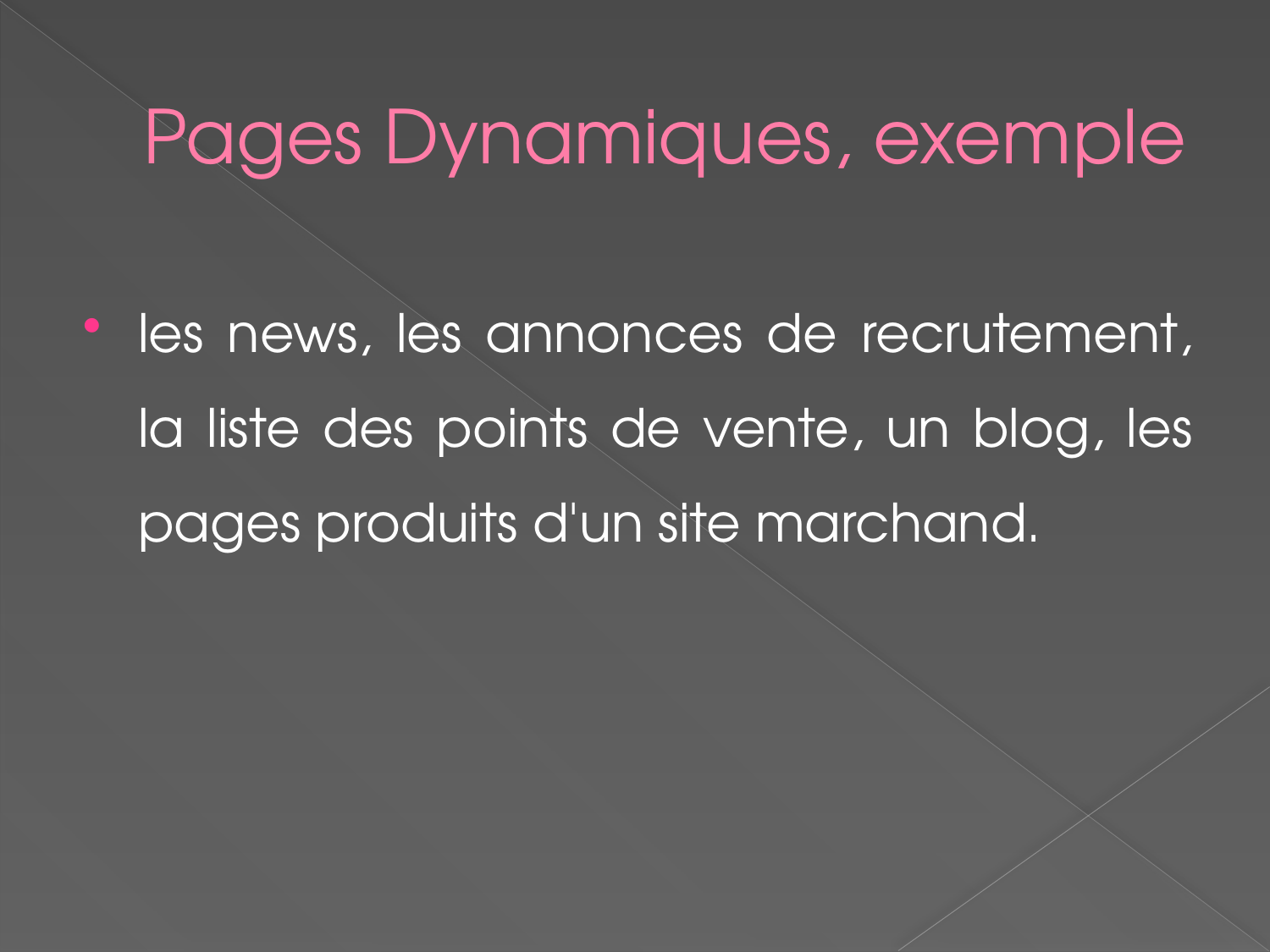

# Pages Dynamiques, exemple
les news, les annonces de recrutement, la liste des points de vente, un blog, les pages produits d'un site marchand.